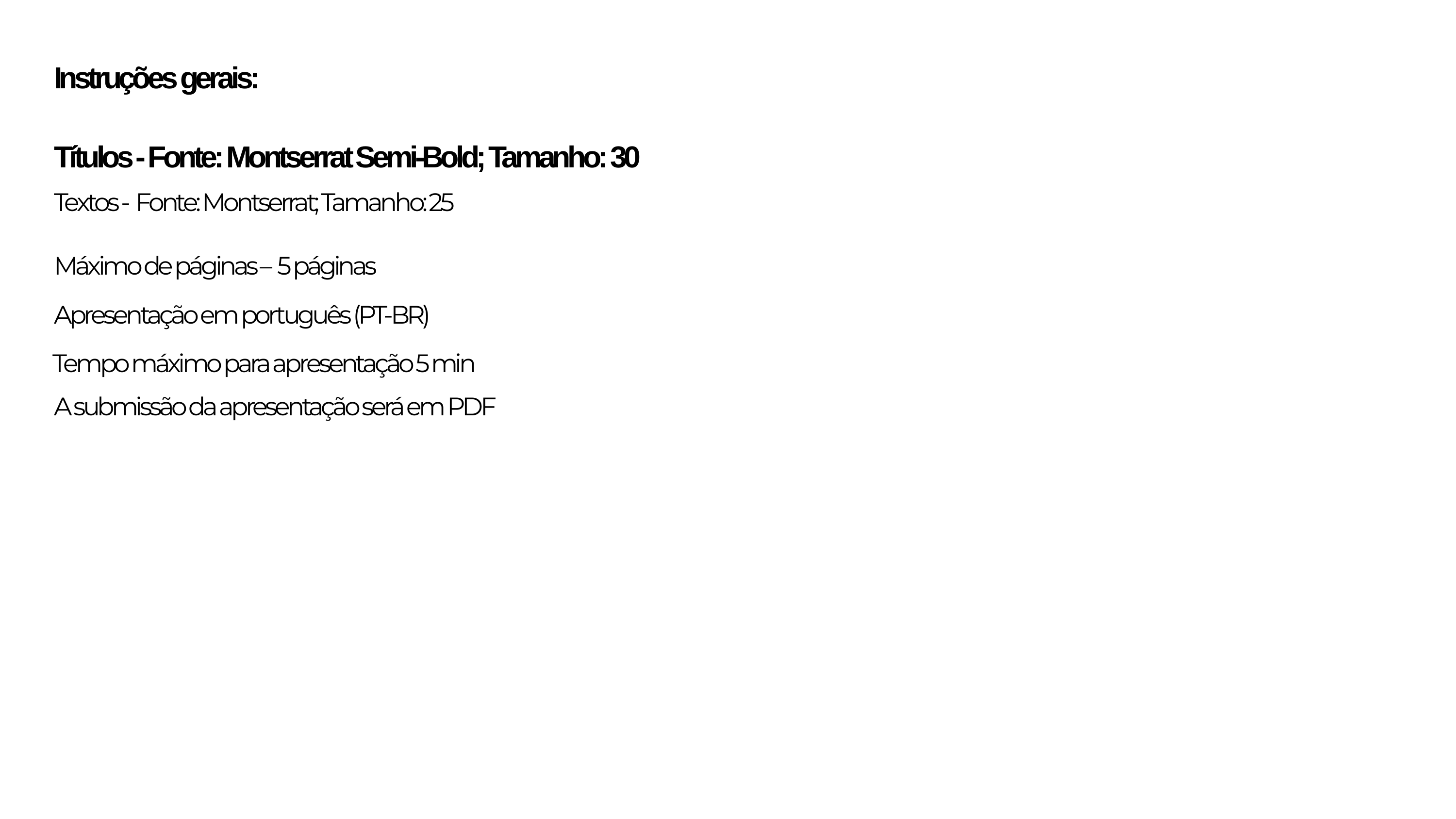

Instruções gerais:
Títulos - Fonte: Montserrat Semi-Bold; Tamanho: 30
Textos -  Fonte: Montserrat; Tamanho: 25
Máximo de páginas –  5 páginas
Apresentação em português (PT-BR)
Tempo máximo para apresentação 5 min
A submissão da apresentação será em PDF